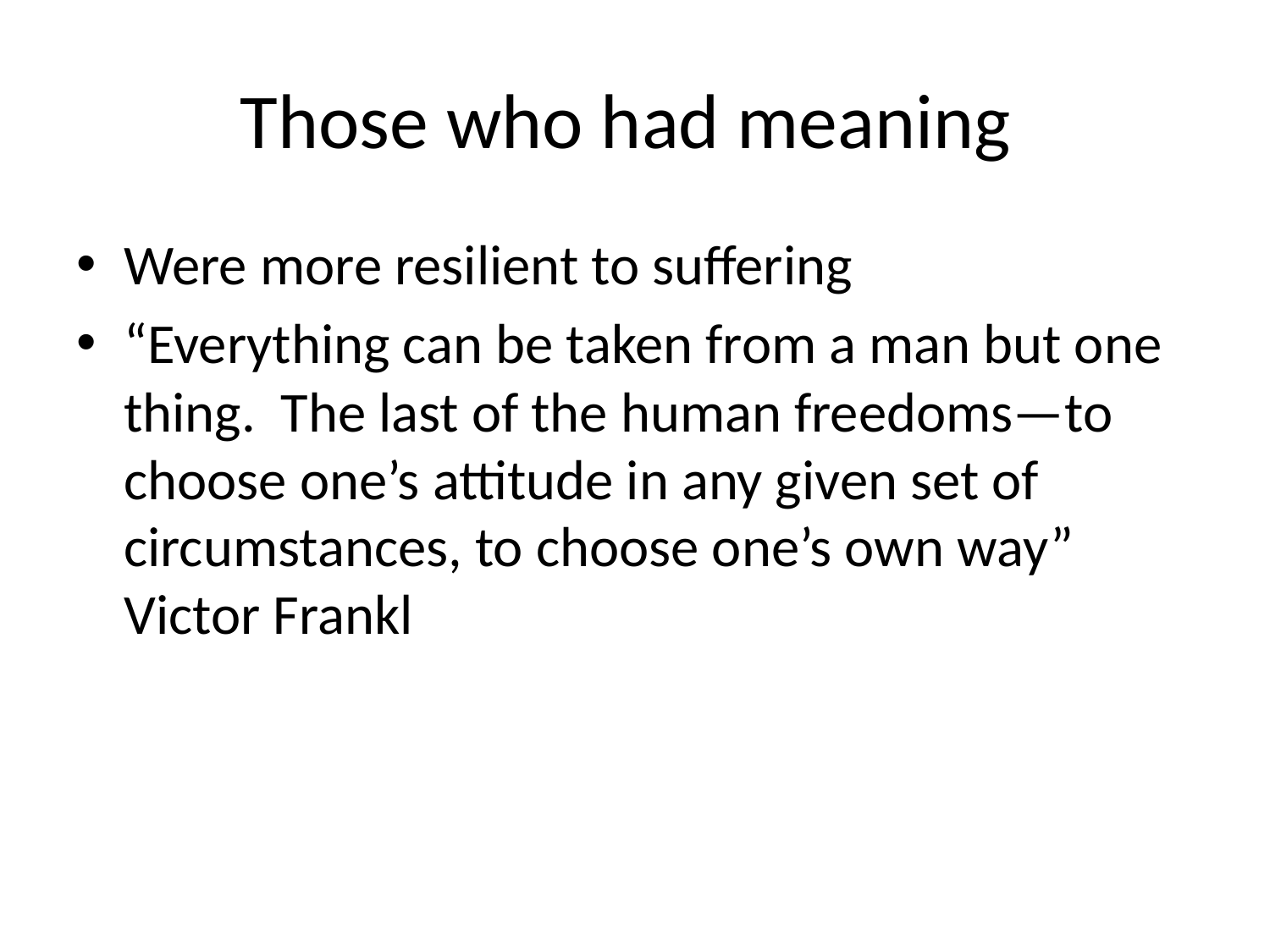

# Those who had meaning
Were more resilient to suffering
“Everything can be taken from a man but one thing.  The last of the human freedoms—to choose one’s attitude in any given set of circumstances, to choose one’s own way” Victor Frankl